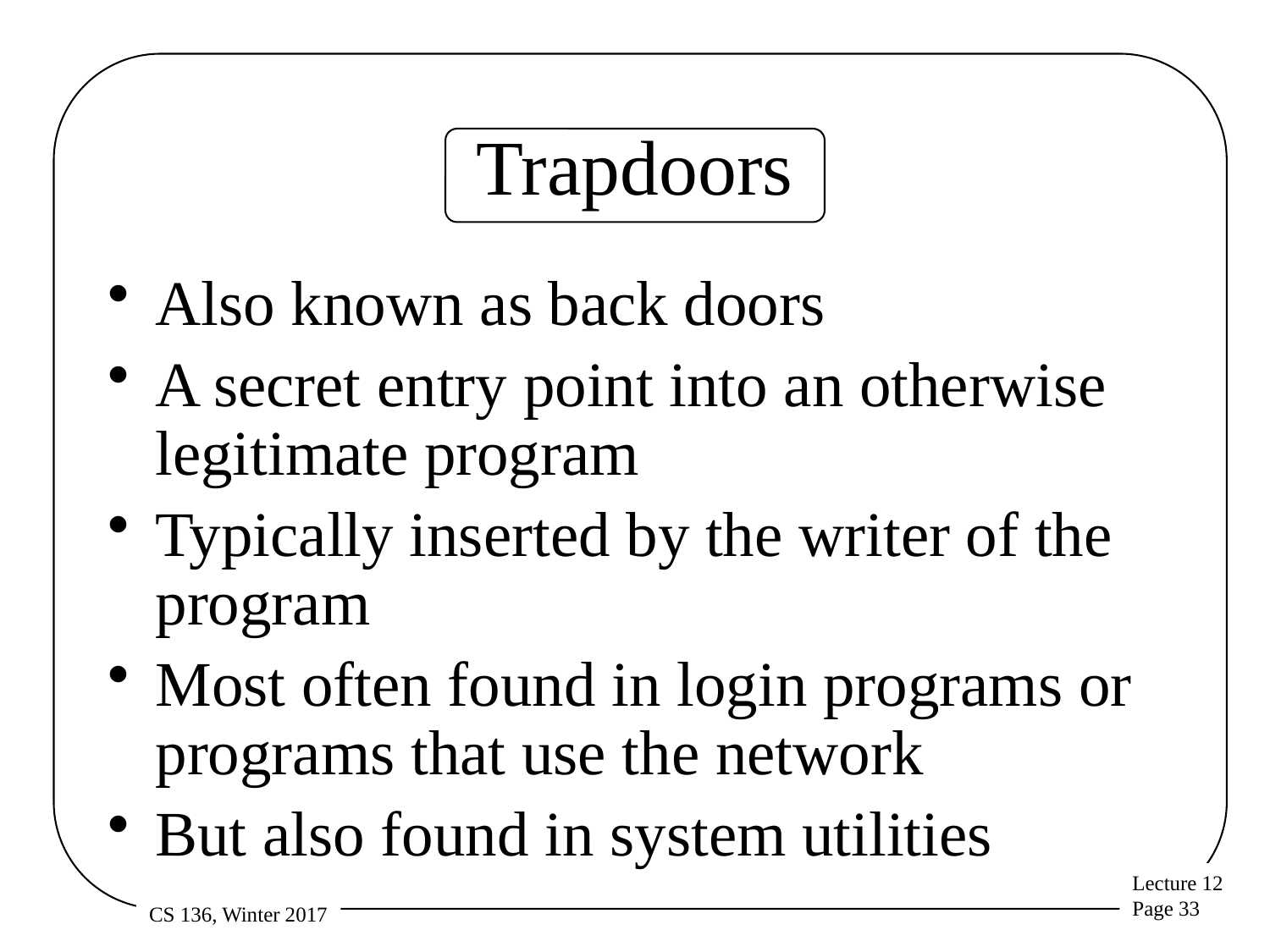

# Trapdoors

Also known as back doors
A secret entry point into an otherwise legitimate program
Typically inserted by the writer of the program
Most often found in login programs or programs that use the network
But also found in system utilities